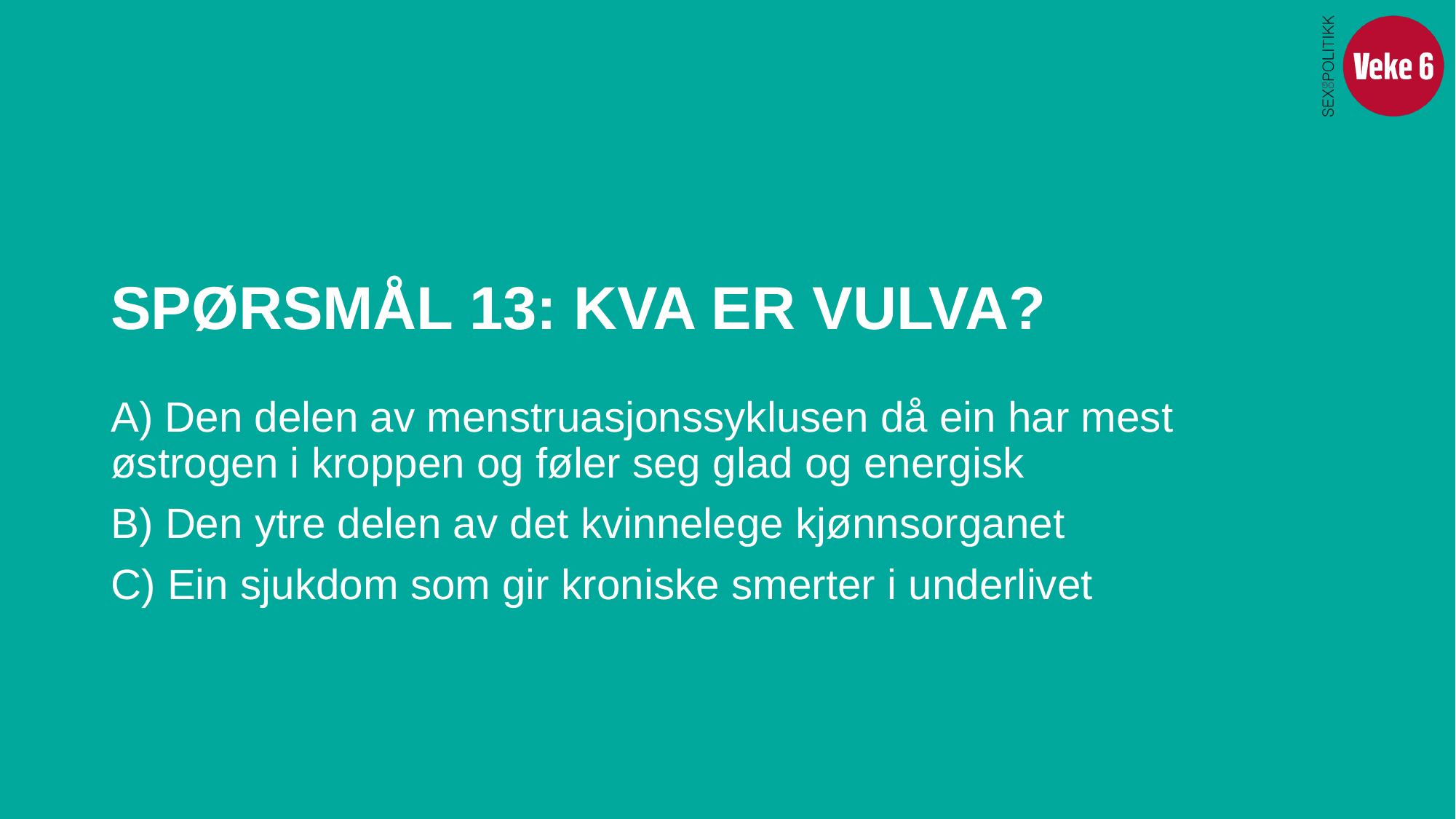

# SPØRSMÅL 13: KVA ER VULVA?
A) Den delen av menstruasjonssyklusen då ein har mest østrogen i kroppen og føler seg glad og energisk
B) Den ytre delen av det kvinnelege kjønnsorganet
C) Ein sjukdom som gir kroniske smerter i underlivet